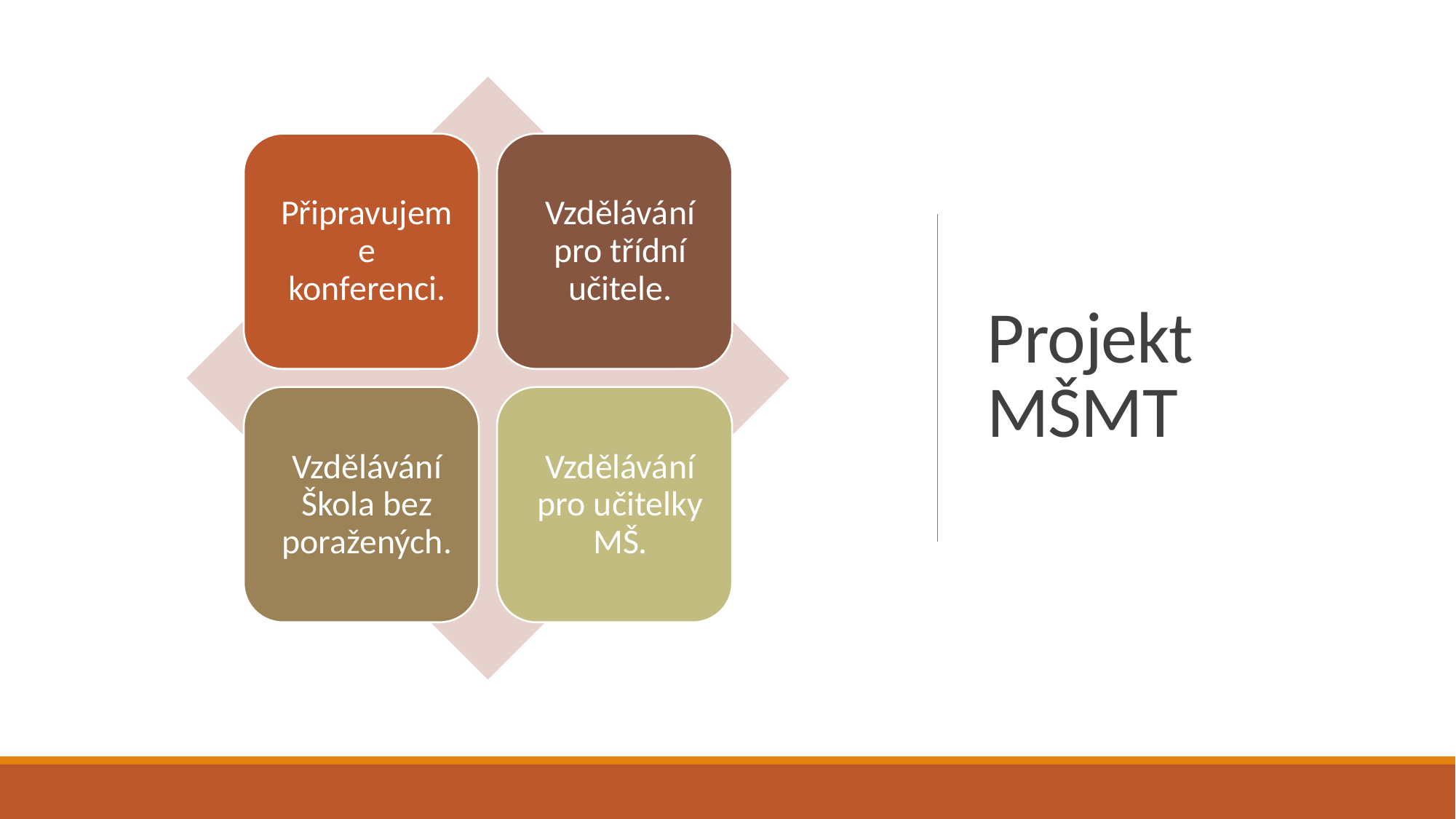

# Projekt MŠMT
Připravujeme konferenci.
Vzdělávání pro třídní učitele.
Vzdělávání Škola bez poražených.
Vzdělávání pro učitelky MŠ.